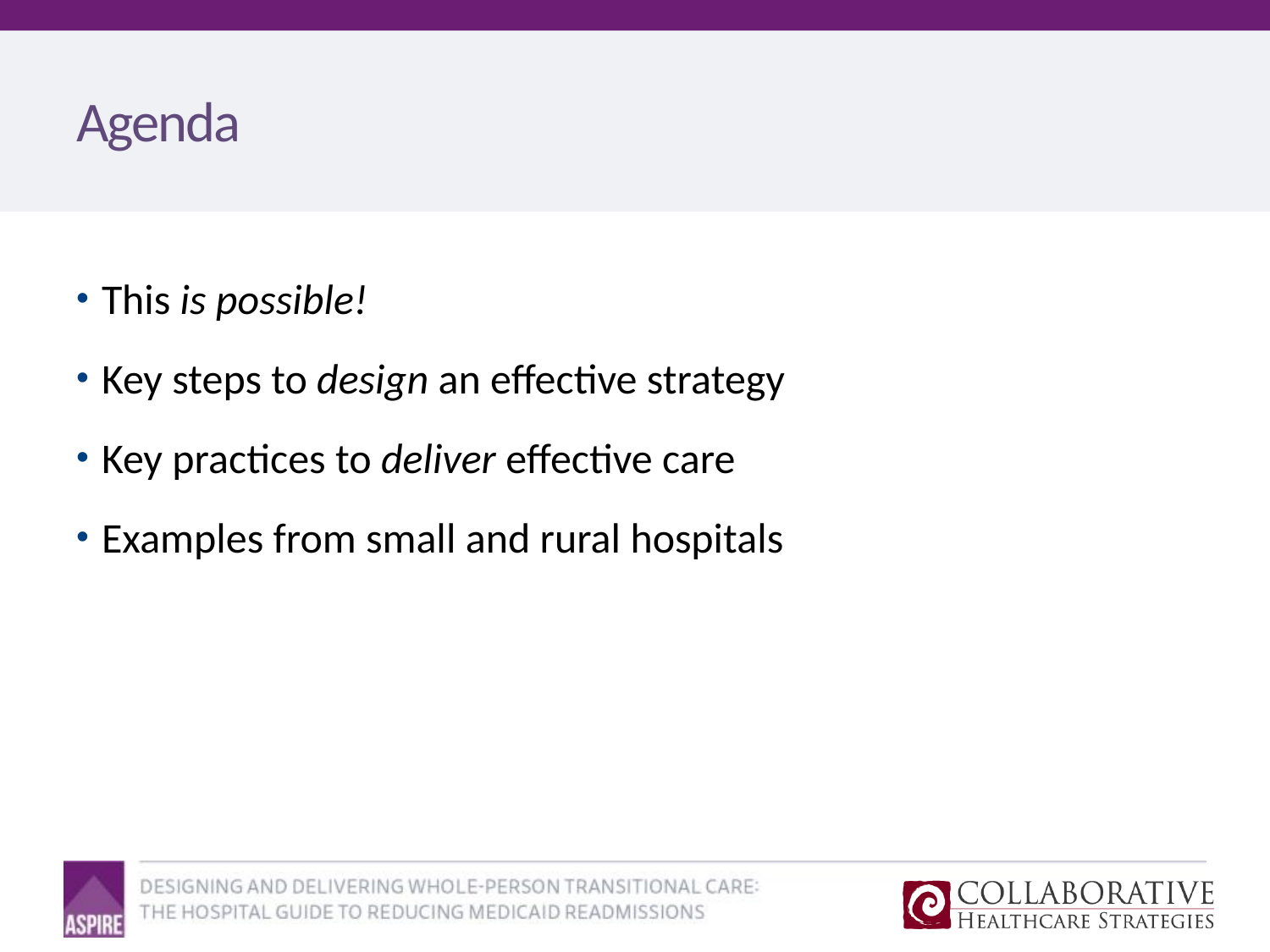

# Agenda
This is possible!
Key steps to design an effective strategy
Key practices to deliver effective care
Examples from small and rural hospitals